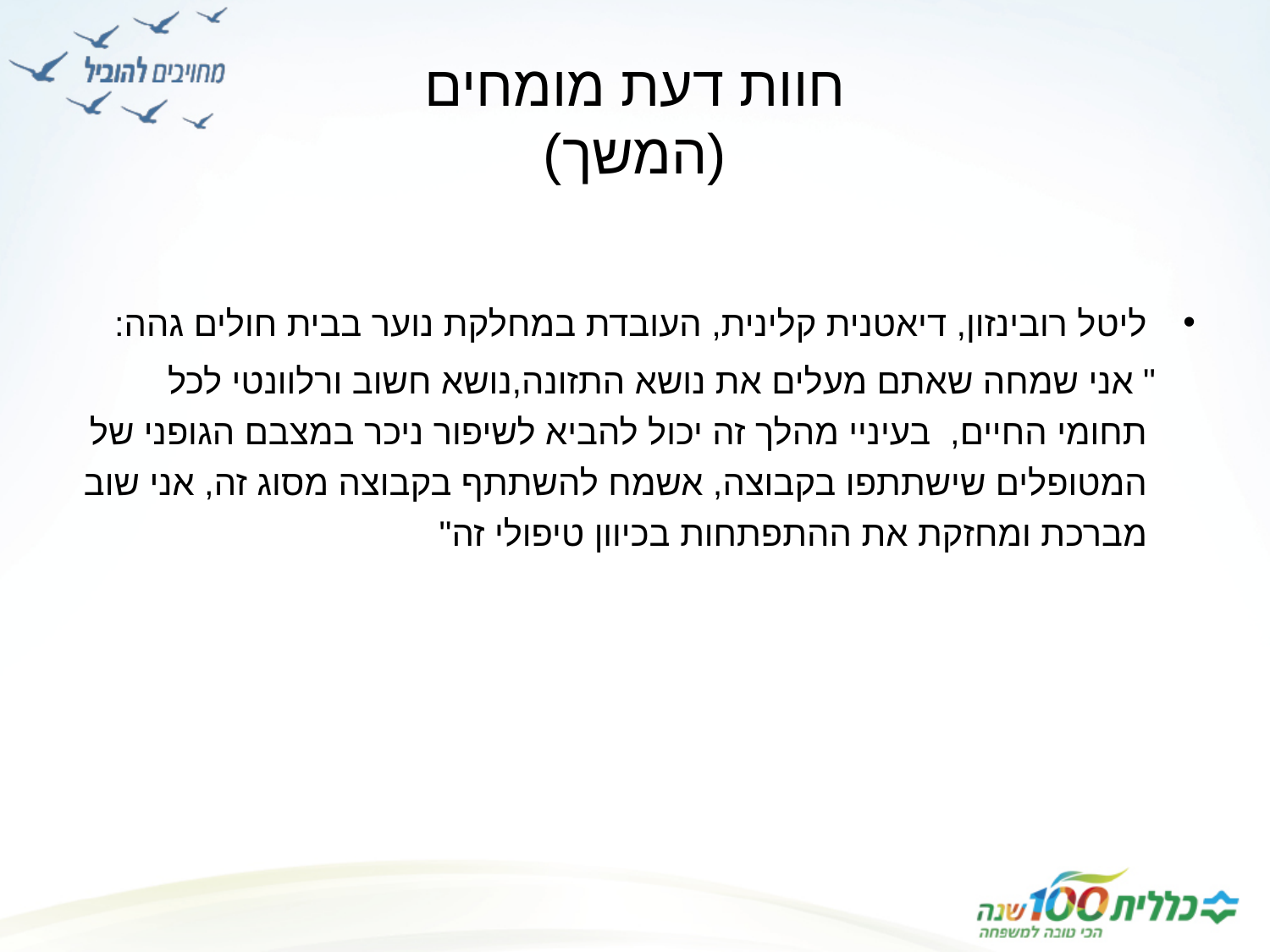

# חוות דעת מומחים (המשך)
ליטל רובינזון, דיאטנית קלינית, העובדת במחלקת נוער בבית חולים גהה:
    " אני שמחה שאתם מעלים את נושא התזונה,נושא חשוב ורלוונטי לכל תחומי החיים,  בעיניי מהלך זה יכול להביא לשיפור ניכר במצבם הגופני של המטופלים שישתתפו בקבוצה, אשמח להשתתף בקבוצה מסוג זה, אני שוב מברכת ומחזקת את ההתפתחות בכיוון טיפולי זה"